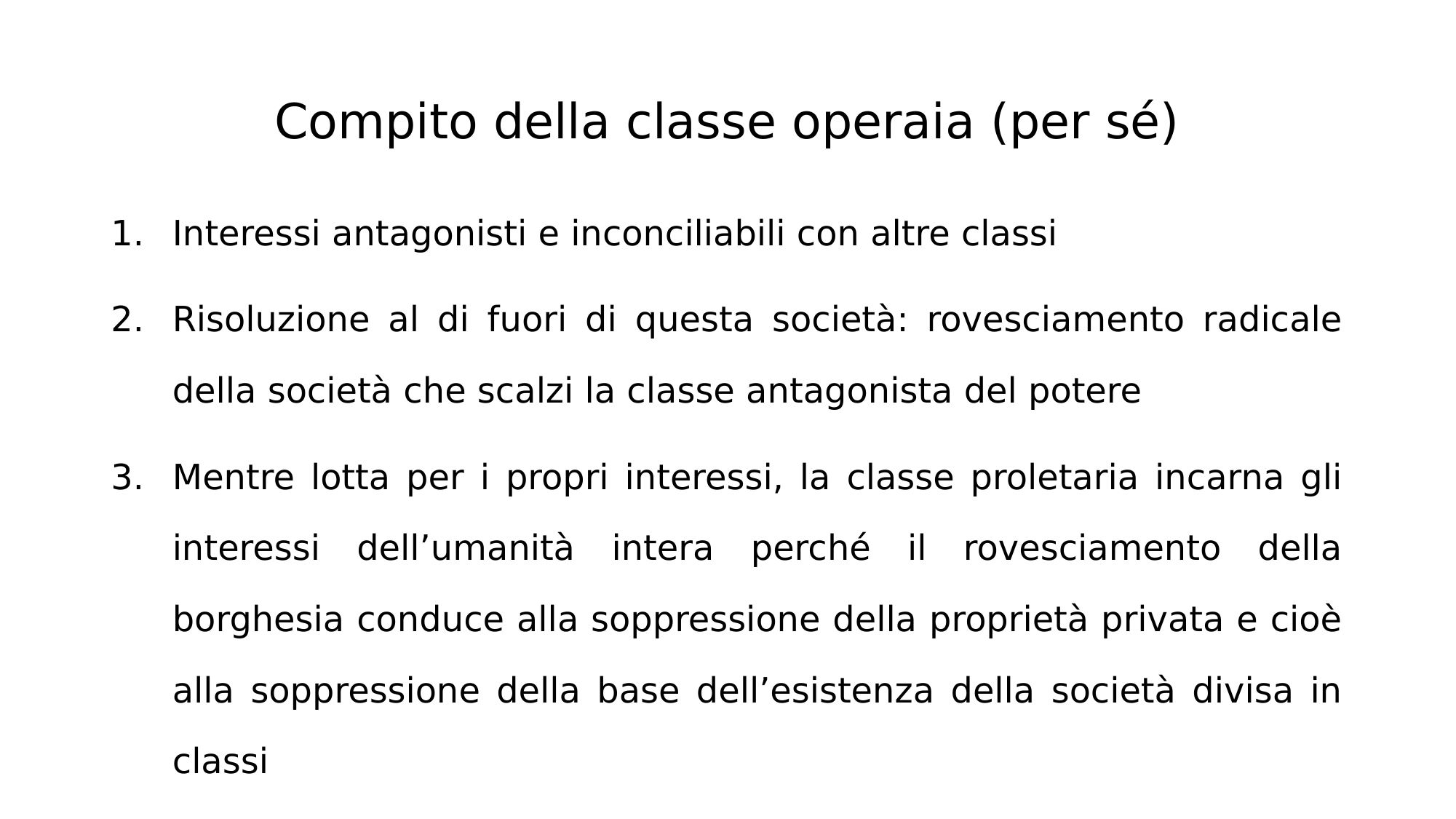

# Compito della classe operaia (per sé)
Interessi antagonisti e inconciliabili con altre classi
Risoluzione al di fuori di questa società: rovesciamento radicale della società che scalzi la classe antagonista del potere
Mentre lotta per i propri interessi, la classe proletaria incarna gli interessi dell’umanità intera perché il rovesciamento della borghesia conduce alla soppressione della proprietà privata e cioè alla soppressione della base dell’esistenza della società divisa in classi